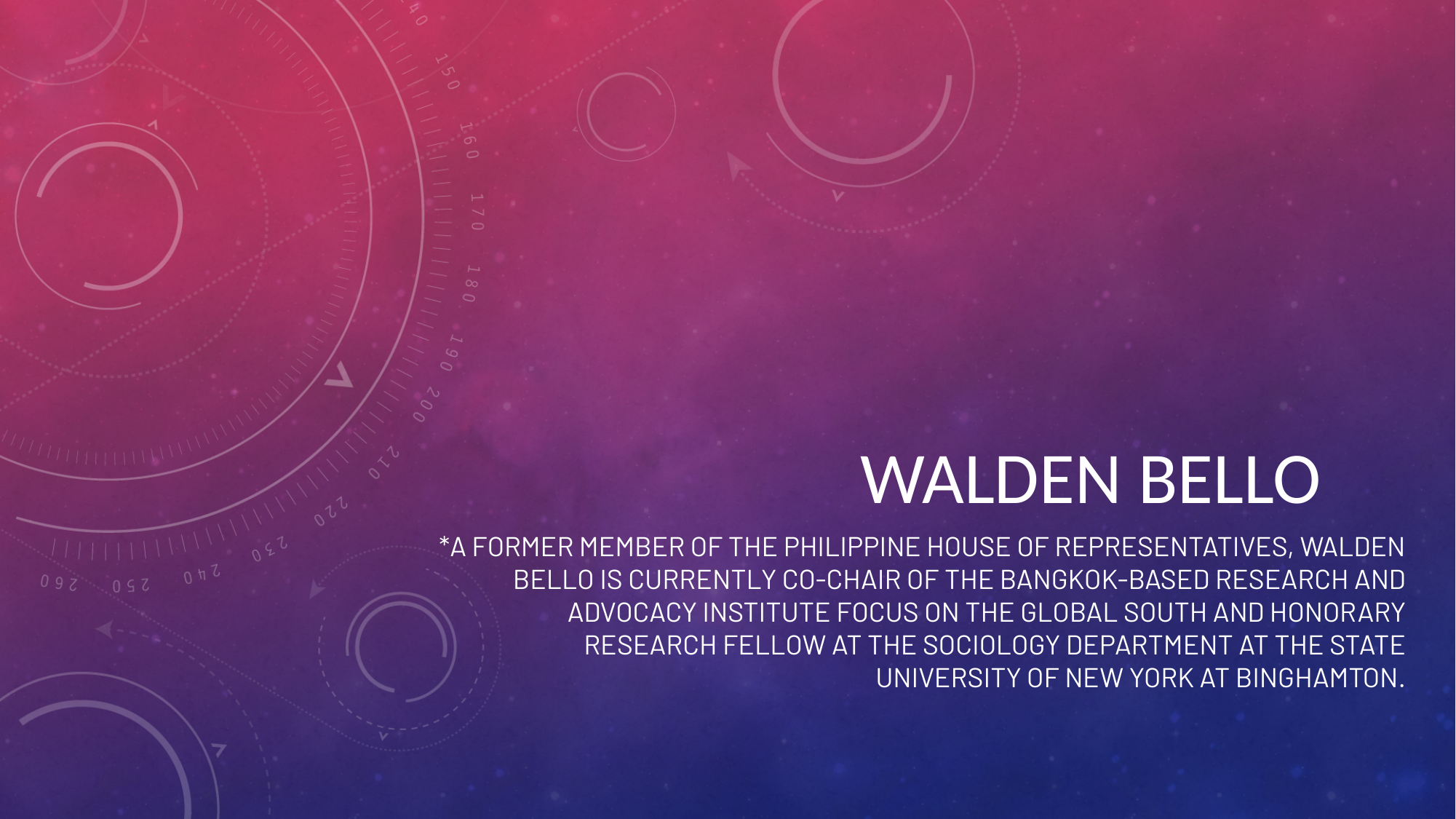

# Walden Bello
*A former member of the Philippine House of Representatives, Walden Bello is currently co-chair of the Bangkok-based research and advocacy institute Focus on the Global South and honorary research fellow at the sociology department at the State University of New York at Binghamton.